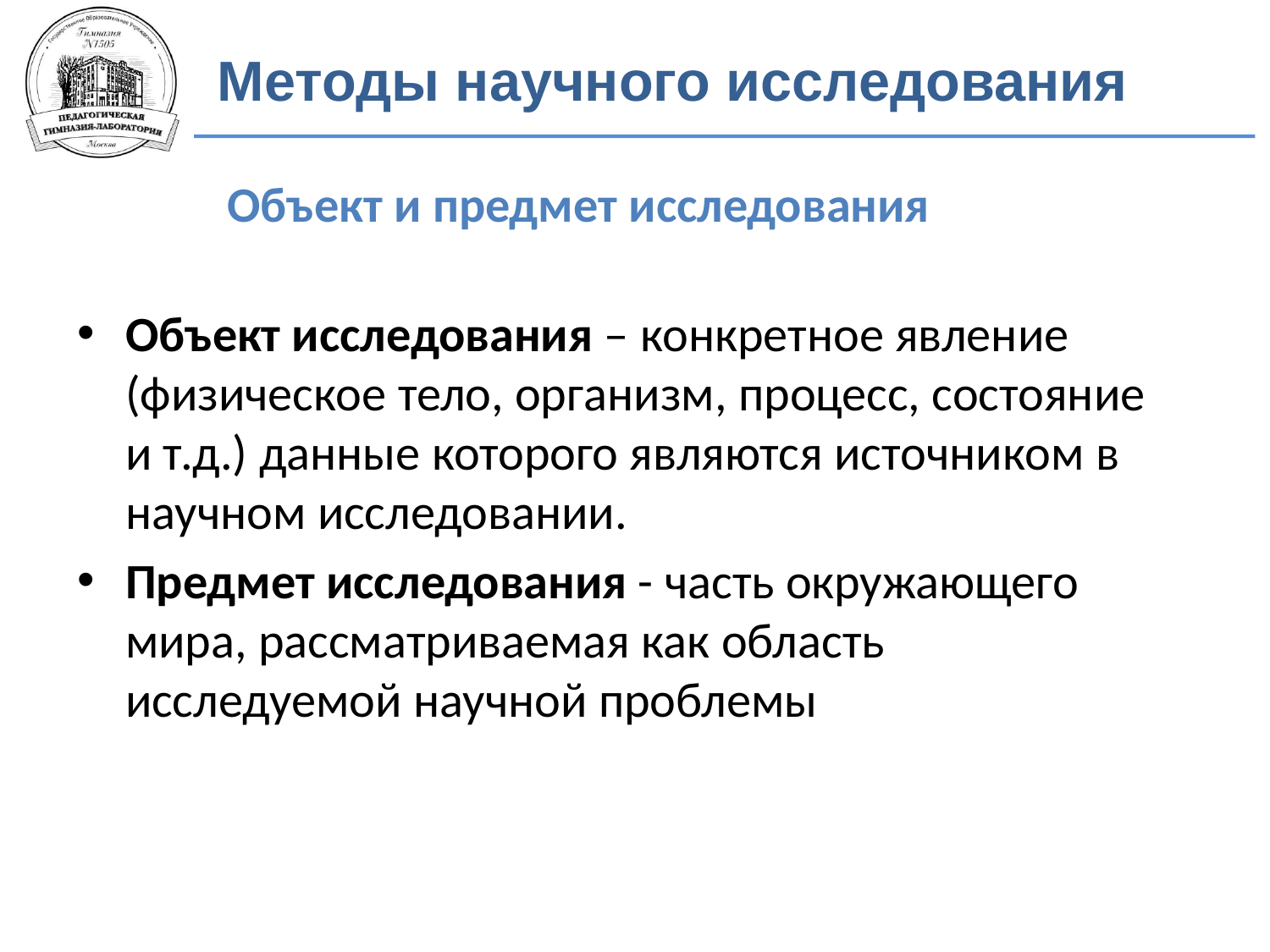

Методы научного исследования
Объект и предмет исследования
Объект исследования – конкретное явление (физическое тело, организм, процесс, состояние и т.д.) данные которого являются источником в научном исследовании.
Предмет исследования - часть окружающего мира, рассматриваемая как область исследуемой научной проблемы